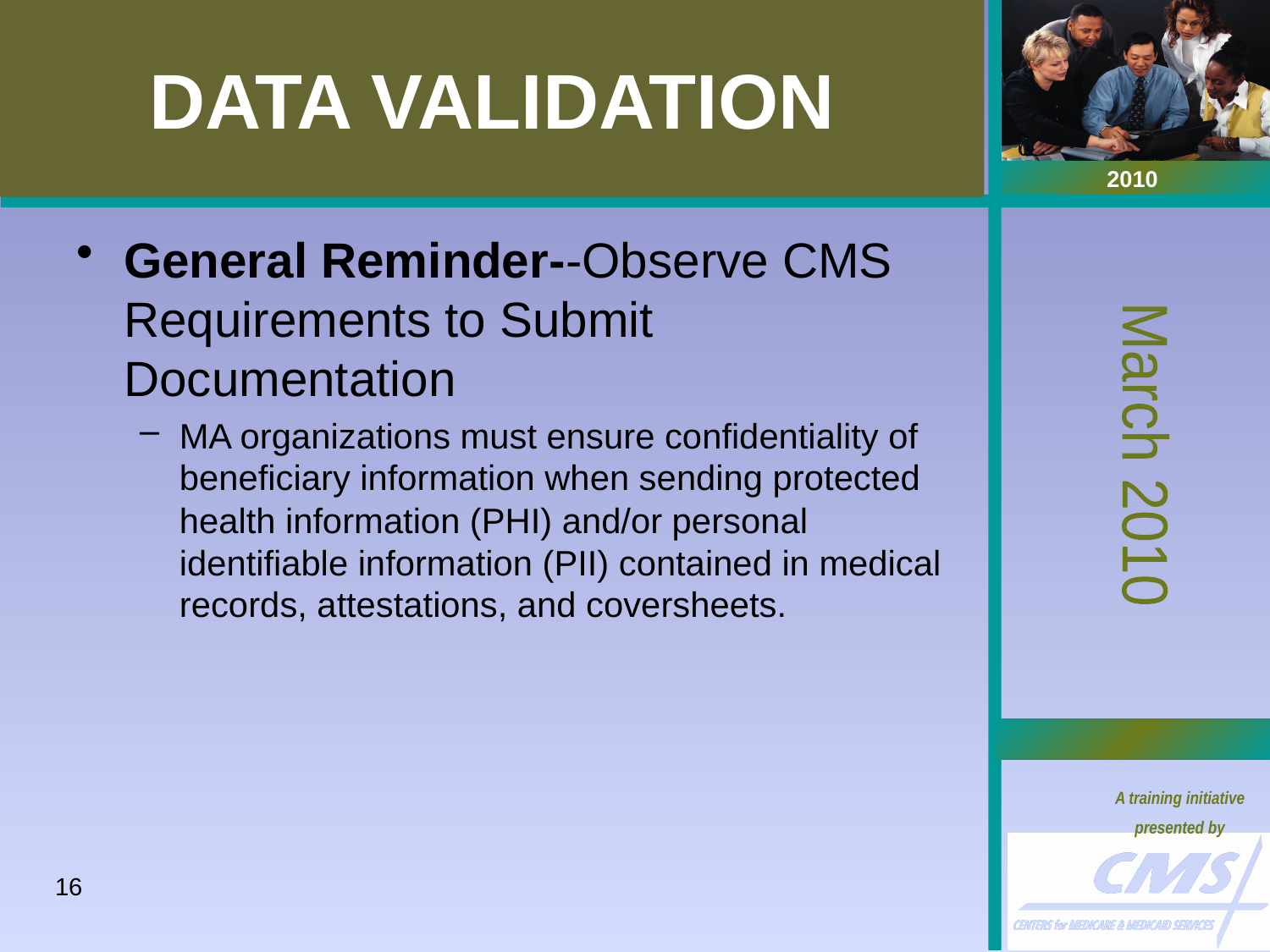

# DATA VALIDATION
General Reminder--Observe CMS Requirements to Submit Documentation
MA organizations must ensure confidentiality of beneficiary information when sending protected health information (PHI) and/or personal identifiable information (PII) contained in medical records, attestations, and coversheets.

16